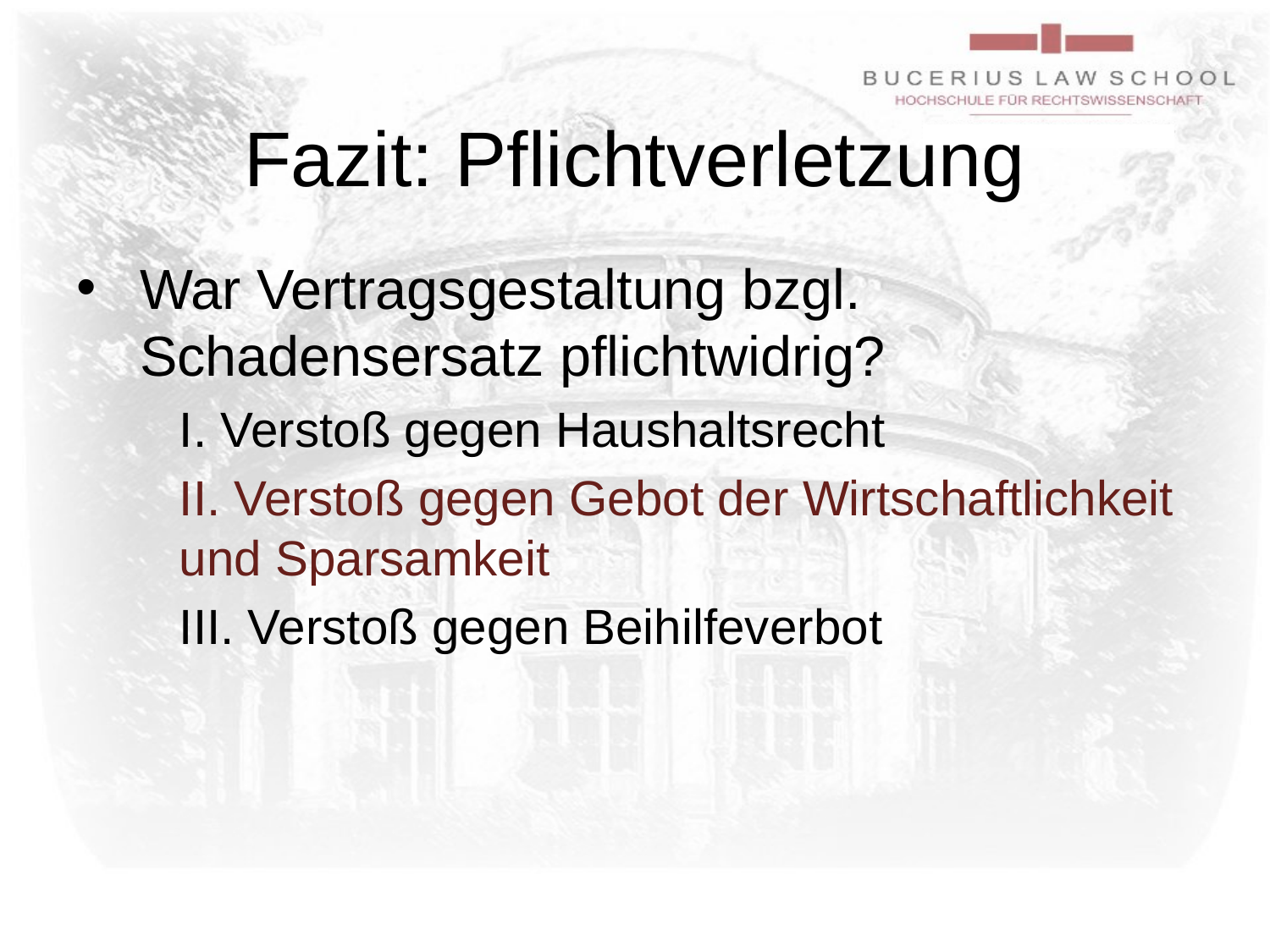

# Fazit: Pflichtverletzung
War Vertragsgestaltung bzgl. Schadensersatz pflichtwidrig?
I. Verstoß gegen Haushaltsrecht
II. Verstoß gegen Gebot der Wirtschaftlichkeit und Sparsamkeit
III. Verstoß gegen Beihilfeverbot